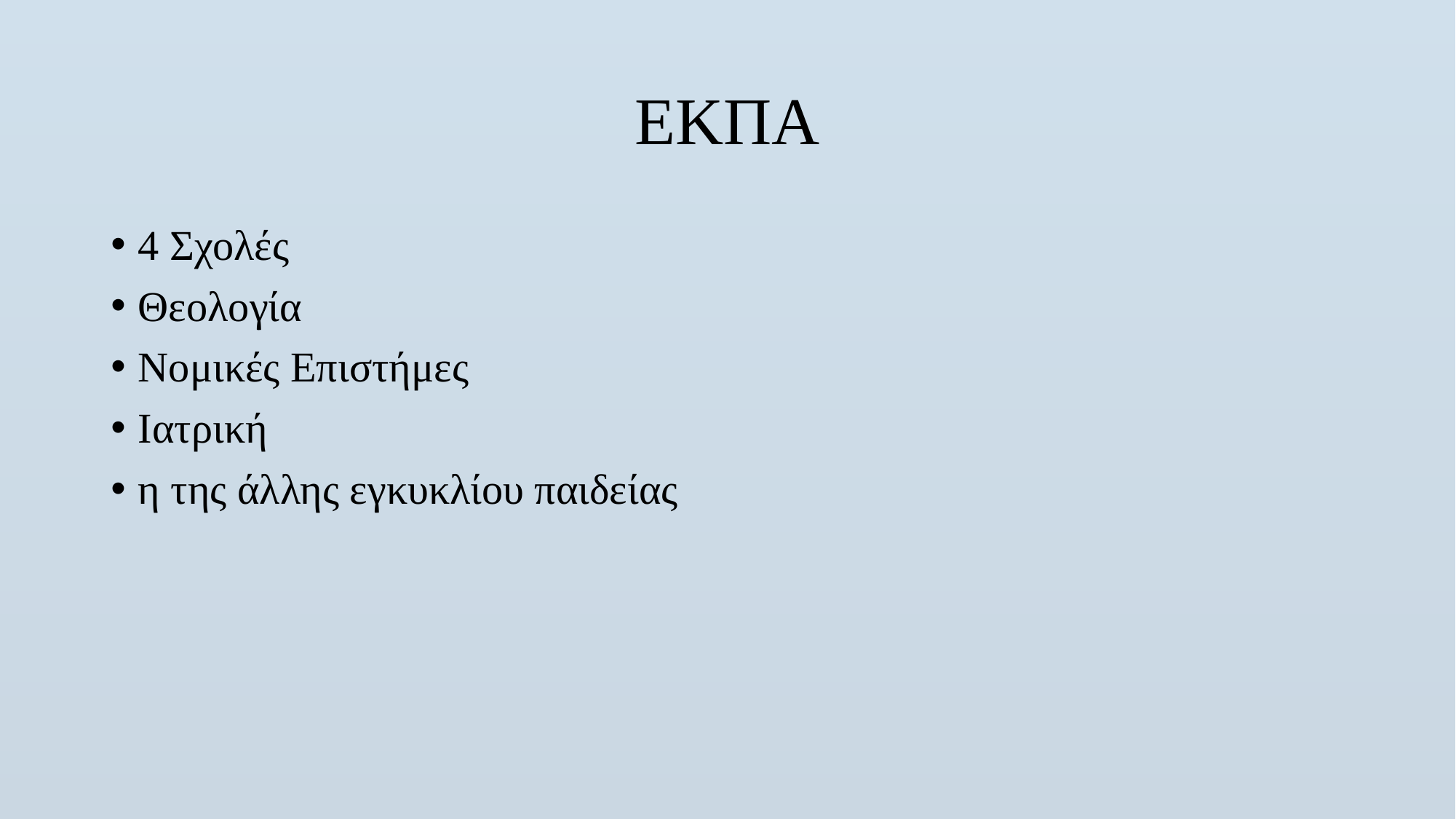

# ΕΚΠΑ
4 Σχολές
Θεολογία
Νομικές Επιστήμες
Ιατρική
η της άλλης εγκυκλίου παιδείας